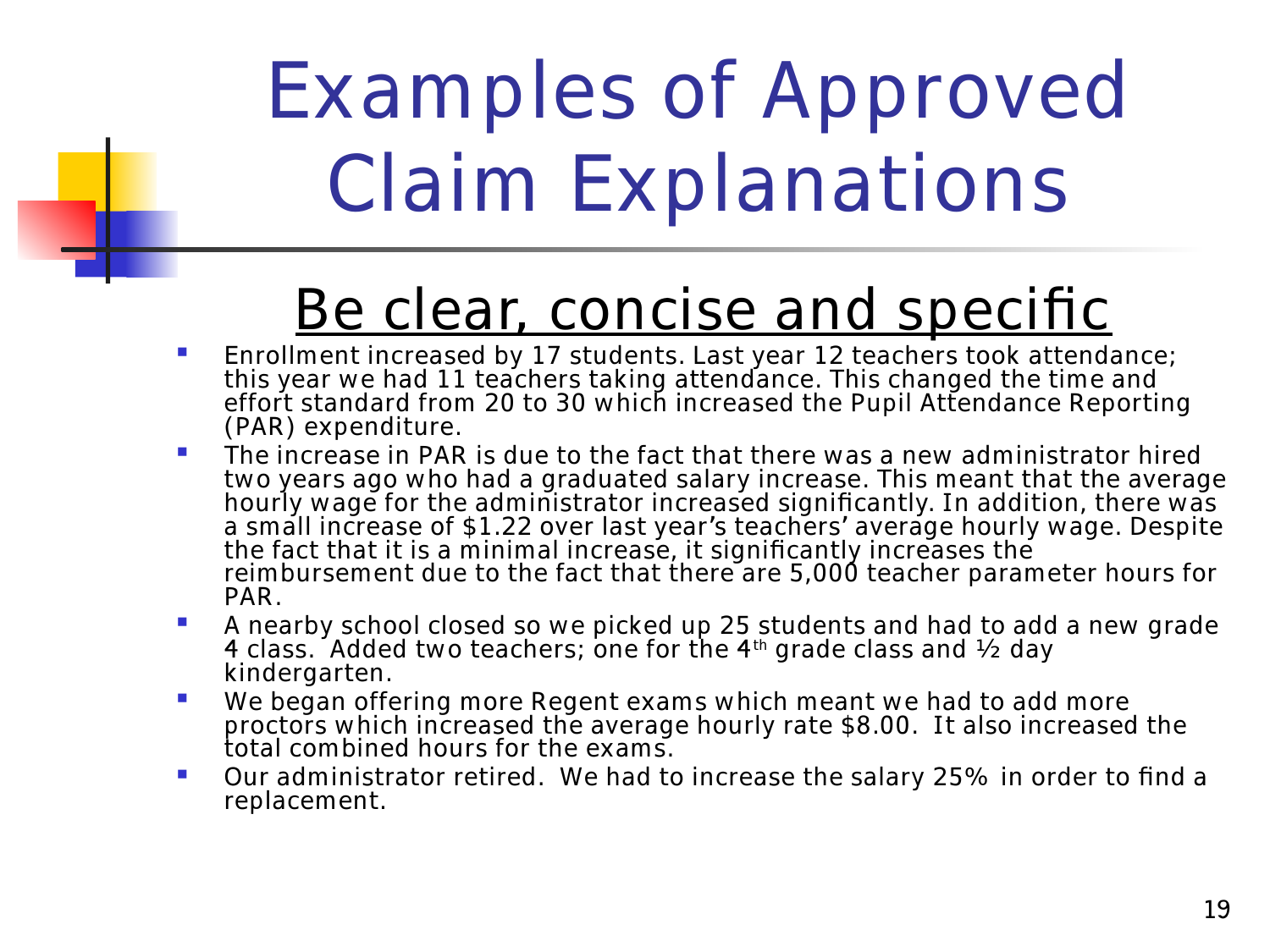

# Examples of Approved Claim Explanations
Be clear, concise and specific
Enrollment increased by 17 students. Last year 12 teachers took attendance; this year we had 11 teachers taking attendance. This changed the time and effort standard from 20 to 30 which increased the Pupil Attendance Reporting (PAR) expenditure.
The increase in PAR is due to the fact that there was a new administrator hired two years ago who had a graduated salary increase. This meant that the average hourly wage for the administrator increased significantly. In addition, there was a small increase of $1.22 over last year’s teachers’ average hourly wage. Despite the fact that it is a minimal increase, it significantly increases the reimbursement due to the fact that there are 5,000 teacher parameter hours for PAR.
A nearby school closed so we picked up 25 students and had to add a new grade 4 class.  Added two teachers; one for the 4th grade class and ½ day kindergarten.
We began offering more Regent exams which meant we had to add more proctors which increased the average hourly rate $8.00.  It also increased the total combined hours for the exams.
Our administrator retired.  We had to increase the salary 25% in order to find a replacement.
19